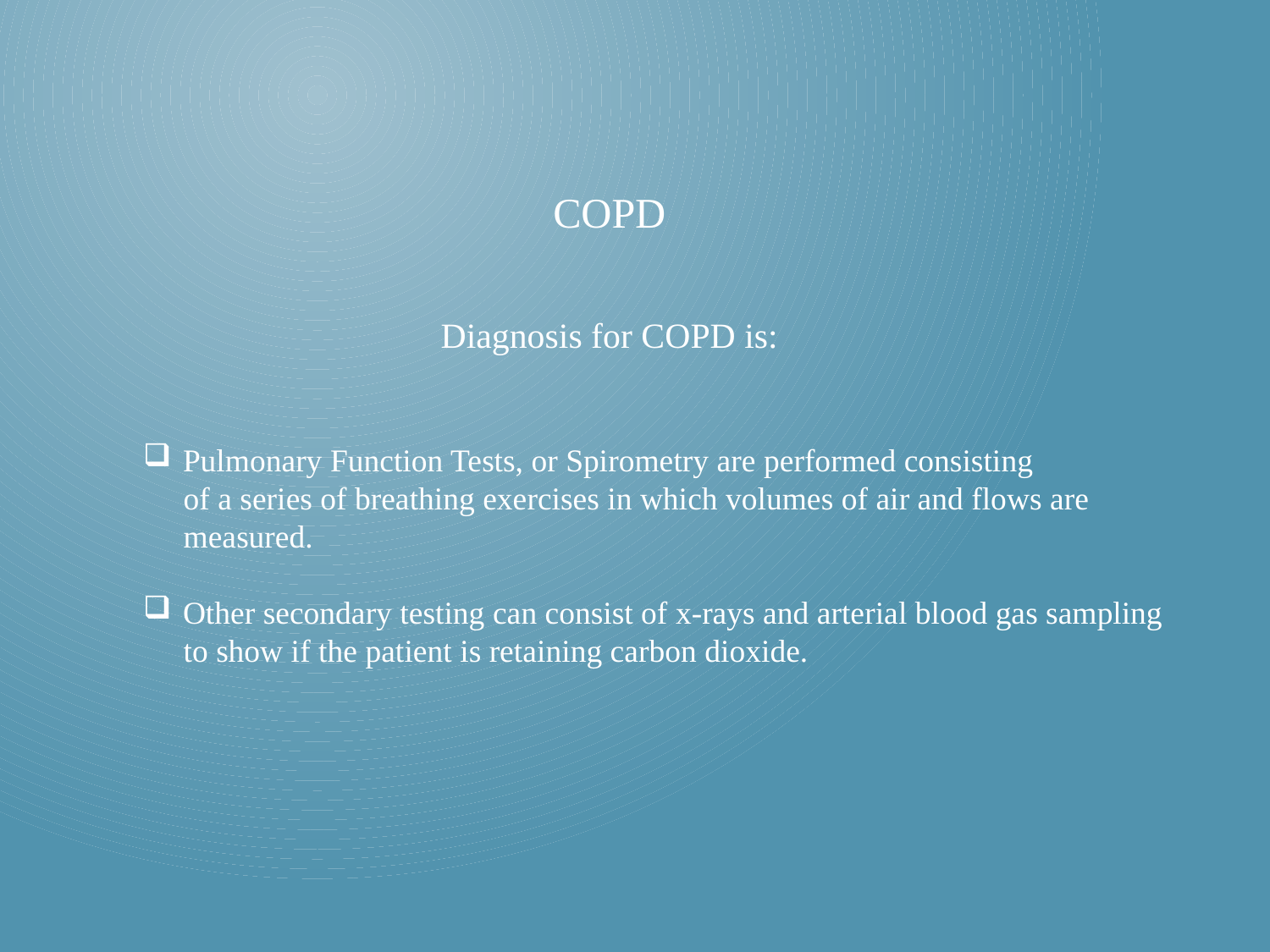

COPD
Diagnosis for COPD is:
Pulmonary Function Tests, or Spirometry are performed consisting
     of a series of breathing exercises in which volumes of air and flows are
     measured.

Other secondary testing can consist of x-rays and arterial blood gas sampling
     to show if the patient is retaining carbon dioxide.